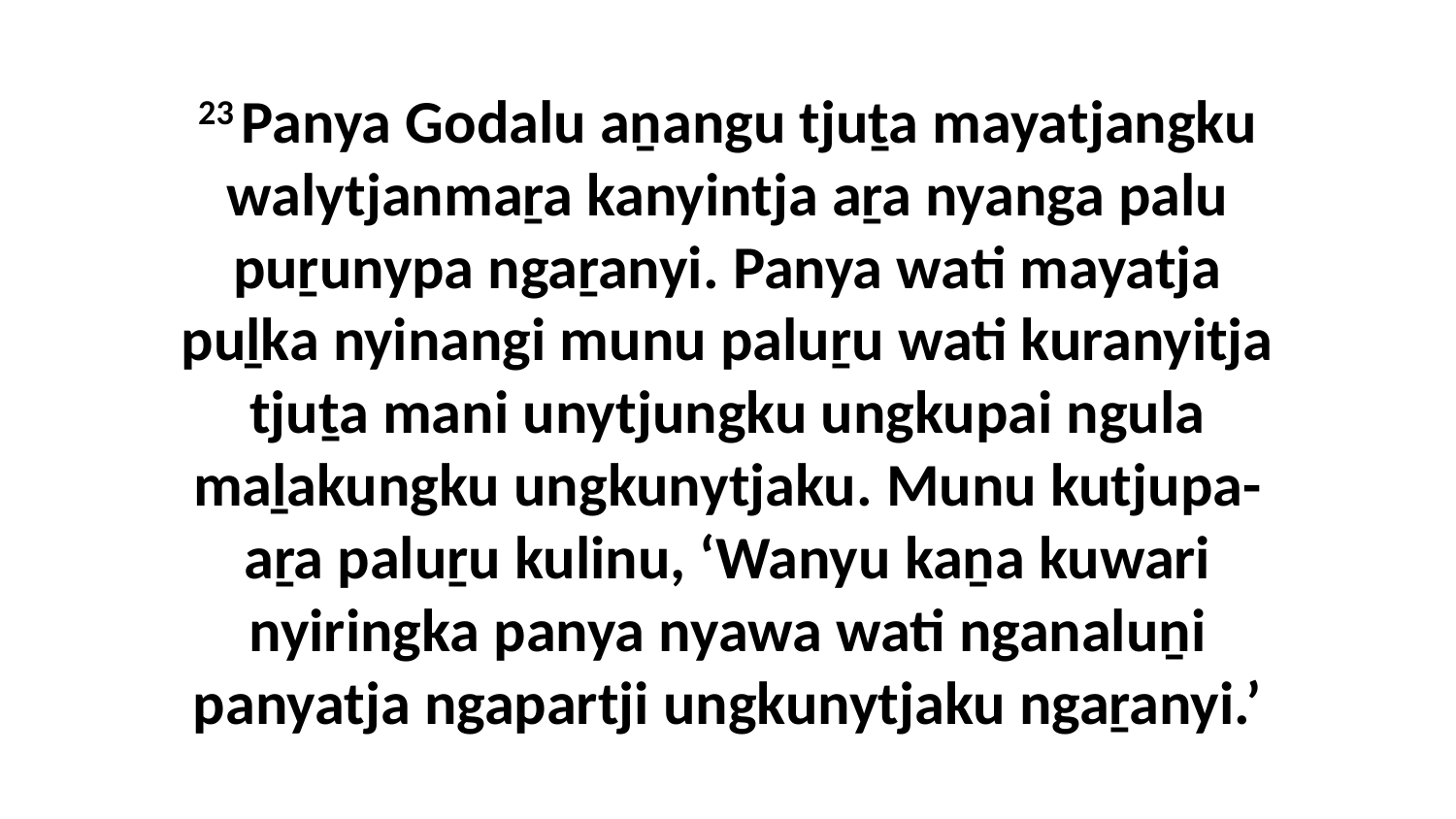

23 Panya Godalu aṉangu tjuṯa mayatjangku walytjanmaṟa kanyintja aṟa nyanga palu puṟunypa ngaṟanyi. Panya wati mayatja puḻka nyinangi munu paluṟu wati kuranyitja tjuṯa mani unytjungku ungkupai ngula maḻakungku ungkunytjaku. Munu kutjupa-aṟa paluṟu kulinu, ‘Wanyu kaṉa kuwari nyiringka panya nyawa wati nganaluṉi panyatja ngapartji ungkunytjaku ngaṟanyi.’